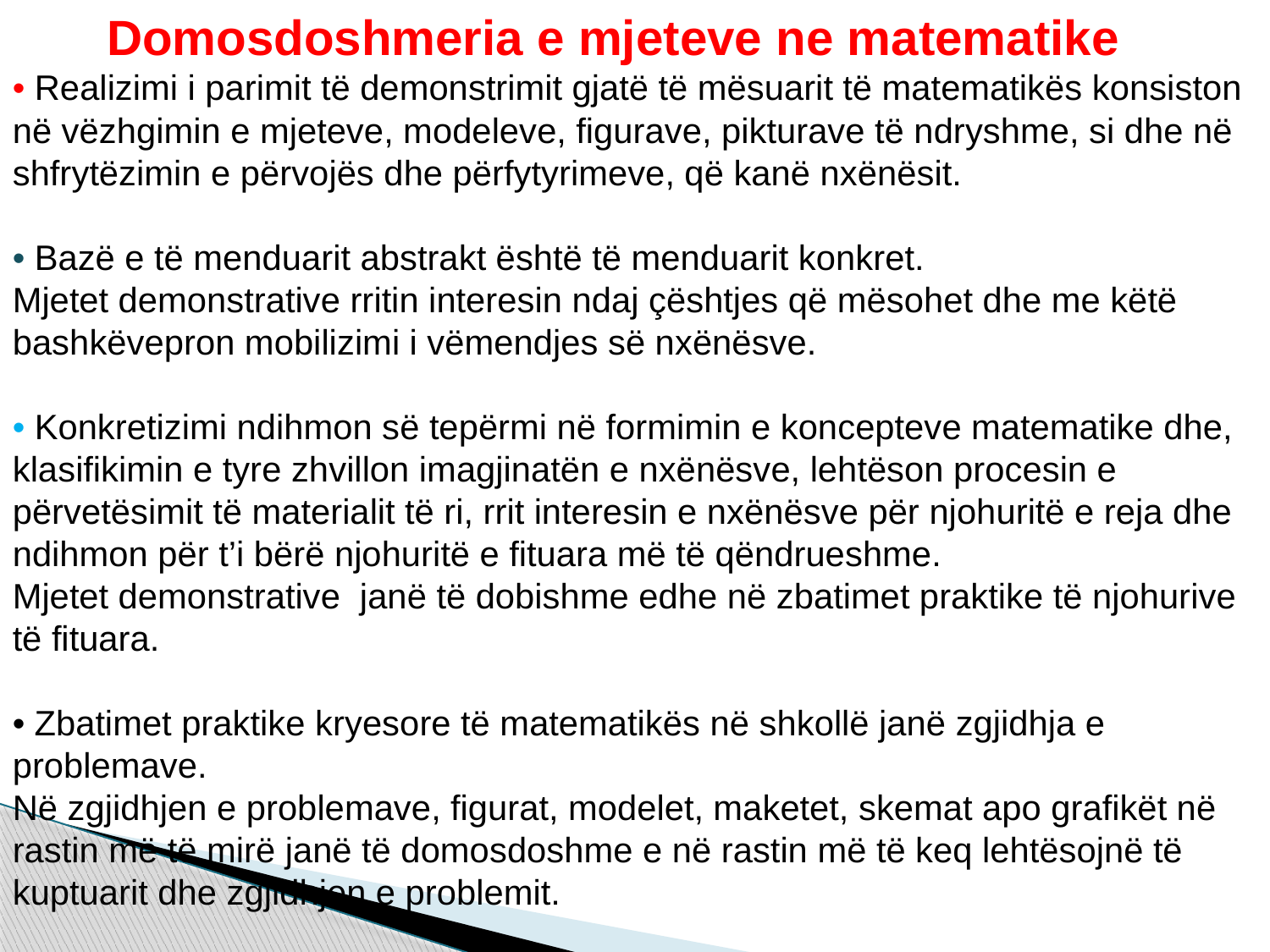

Domosdoshmeria e mjeteve ne matematike
• Realizimi i parimit të demonstrimit gjatë të mësuarit të matematikës konsiston në vëzhgimin e mjeteve, modeleve, figurave, pikturave të ndryshme, si dhe në shfrytëzimin e përvojës dhe përfytyrimeve, që kanë nxënësit.

• Bazë e të menduarit abstrakt është të menduarit konkret.
Mjetet demonstrative rritin interesin ndaj çështjes që mësohet dhe me këtë bashkëvepron mobilizimi i vëmendjes së nxënësve.

• Konkretizimi ndihmon së tepërmi në formimin e koncepteve matematike dhe, klasifikimin e tyre zhvillon imagjinatën e nxënësve, lehtëson procesin e përvetësimit të materialit të ri, rrit interesin e nxënësve për njohuritë e reja dhe ndihmon për t’i bërë njohuritë e fituara më të qëndrueshme.
Mjetet demonstrative  janë të dobishme edhe në zbatimet praktike të njohurive të fituara.

• Zbatimet praktike kryesore të matematikës në shkollë janë zgjidhja e problemave.
Në zgjidhjen e problemave, figurat, modelet, maketet, skemat apo grafikët në rastin më të mirë janë të domosdoshme e në rastin më të keq lehtësojnë të kuptuarit dhe zgjidhjen e problemit.